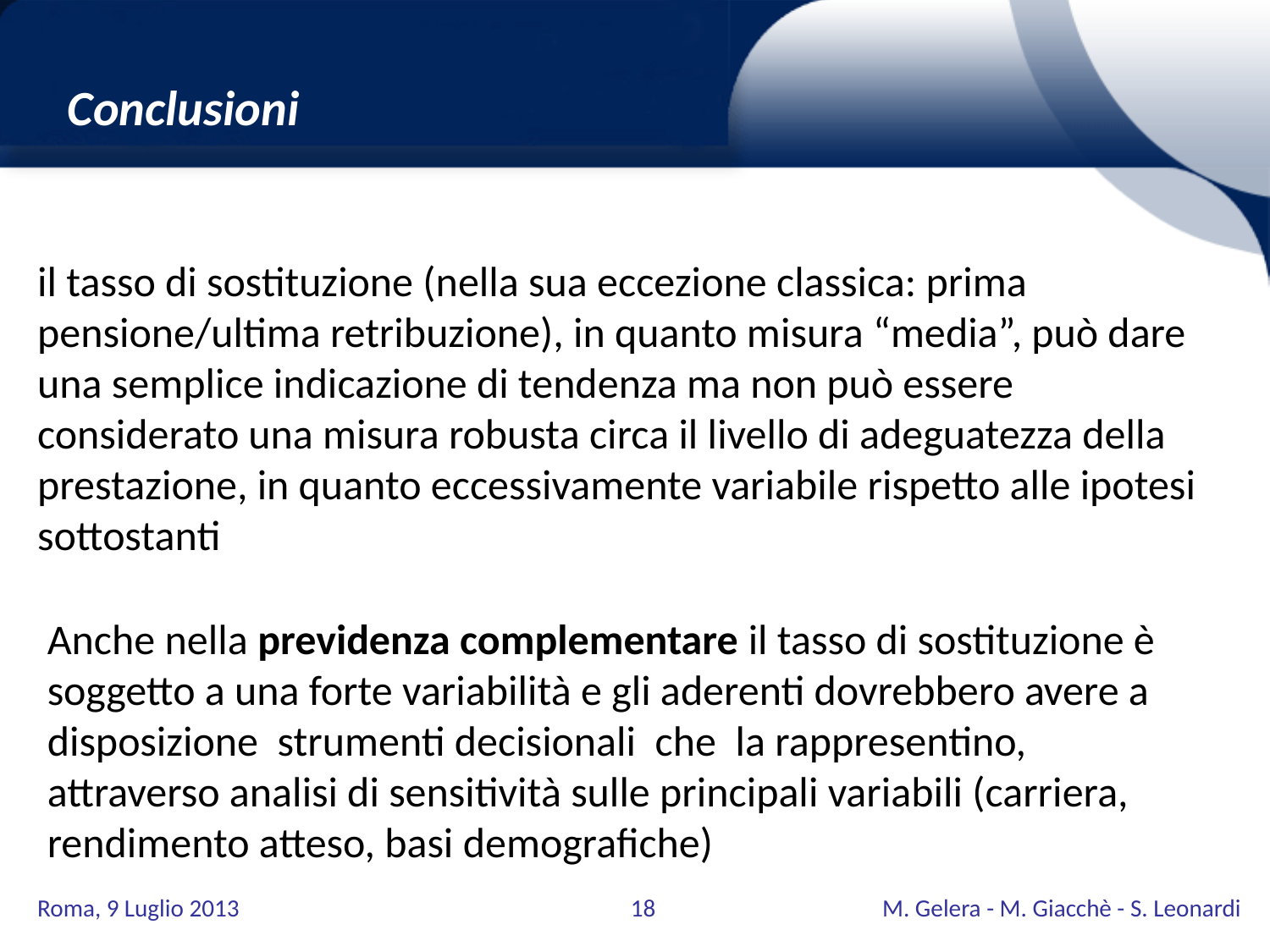

Conclusioni

il tasso di sostituzione (nella sua eccezione classica: prima pensione/ultima retribuzione), in quanto misura “media”, può dare una semplice indicazione di tendenza ma non può essere considerato una misura robusta circa il livello di adeguatezza della prestazione, in quanto eccessivamente variabile rispetto alle ipotesi sottostanti

Anche nella previdenza complementare il tasso di sostituzione è soggetto a una forte variabilità e gli aderenti dovrebbero avere a disposizione  strumenti decisionali  che  la rappresentino, attraverso analisi di sensitività sulle principali variabili (carriera, rendimento atteso, basi demografiche)